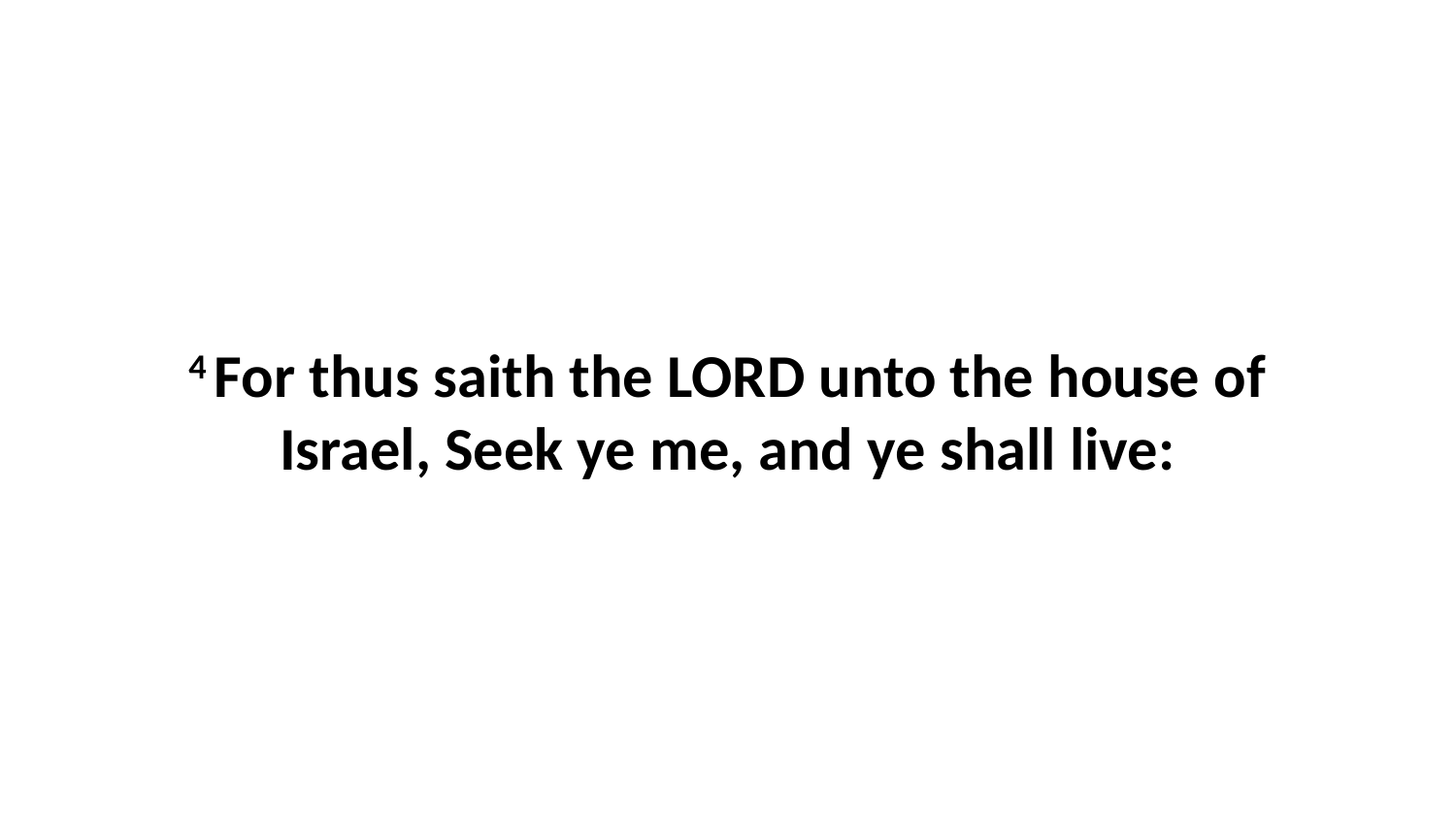

4 For thus saith the LORD unto the house of Israel, Seek ye me, and ye shall live: